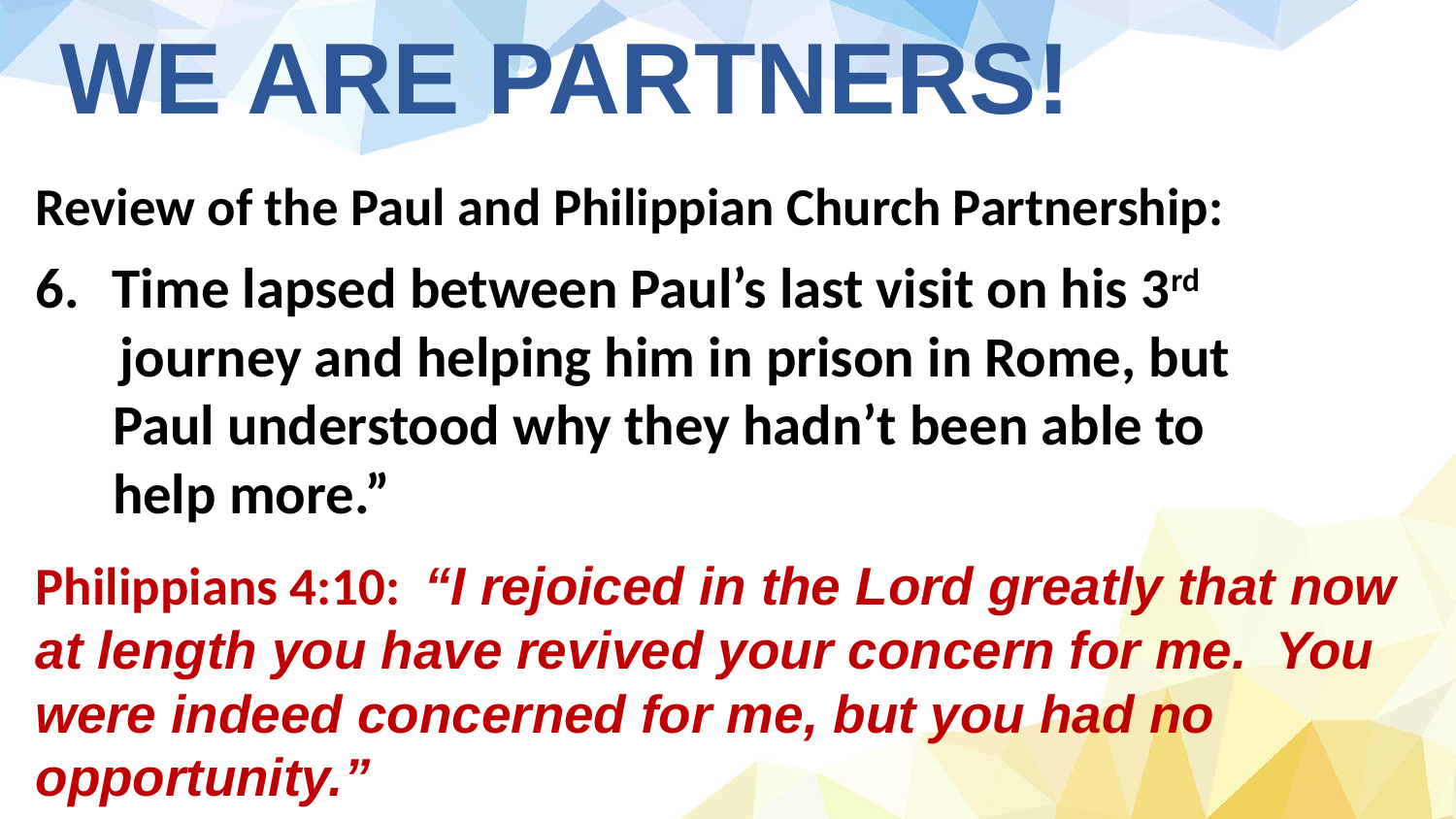

# WE ARE PARTNERS!
Review of the Paul and Philippian Church Partnership:

Time lapsed between Paul’s last visit on his 3rd
       journey and helping him in prison in Rome, but
      Paul understood why they hadn’t been able to
      help more.”

Philippians 4:10:  “I rejoiced in the Lord greatly that now at length you have revived your concern for me.  You were indeed concerned for me, but you had no opportunity.”